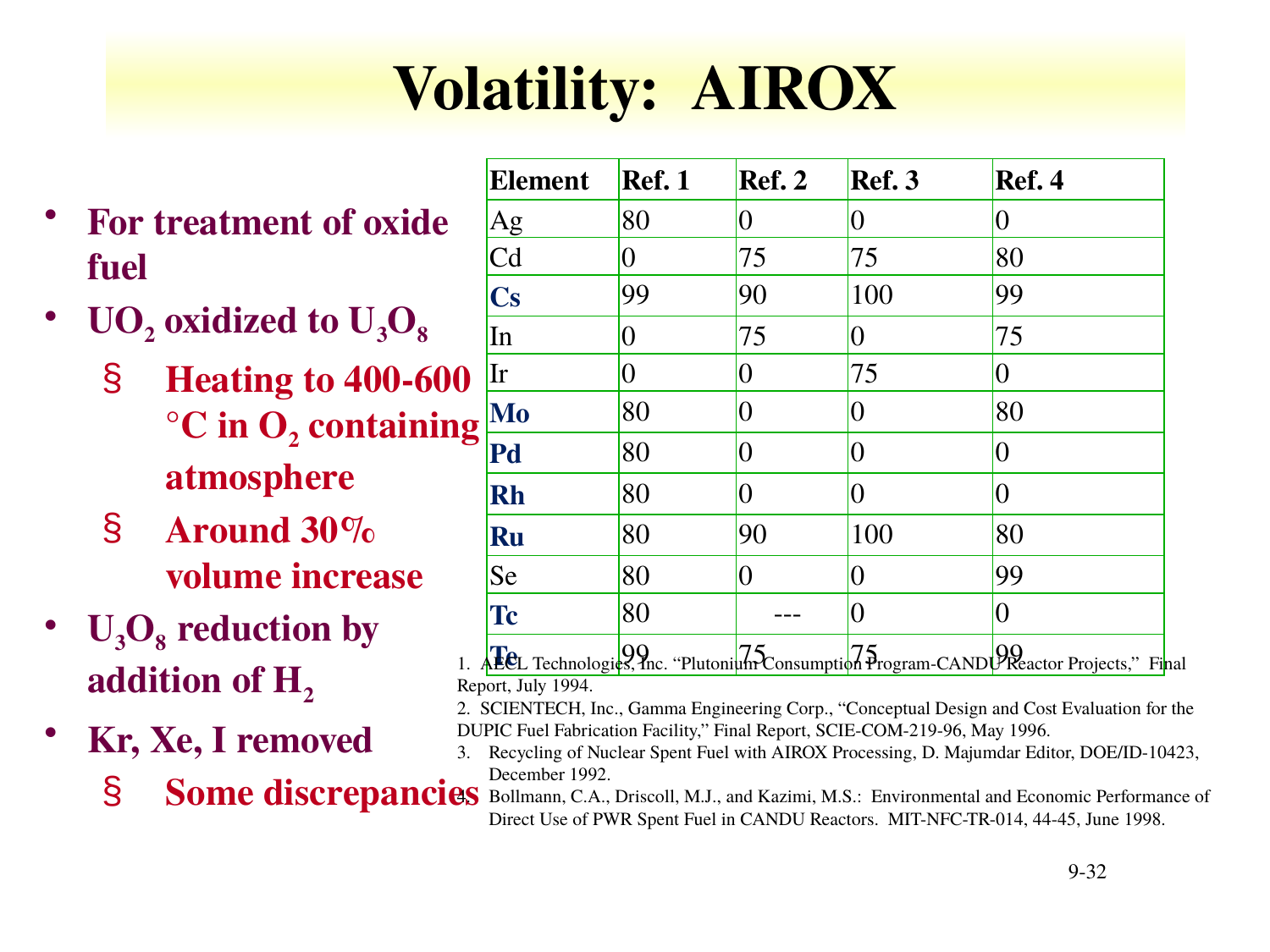

# Volatility:  AIROX
| Element | Ref. 1 | Ref. 2 | Ref. 3 | Ref. 4 |
| --- | --- | --- | --- | --- |
| Ag | 80 | 0 | 0 | 0 |
| Cd | 0 | 75 | 75 | 80 |
| Cs | 99 | 90 | 100 | 99 |
| In | 0 | 75 | 0 | 75 |
| Ir | 0 | 0 | 75 | 0 |
| Mo | 80 | 0 | 0 | 80 |
| Pd | 80 | 0 | 0 | 0 |
| Rh | 80 | 0 | 0 | 0 |
| Ru | 80 | 90 | 100 | 80 |
| Se | 80 | 0 | 0 | 99 |
| Tc | 80 | --- | 0 | 0 |
| Te | 99 | 75 | 75 | 99 |
For treatment of oxide fuel
UO2 oxidized to U3O8
Heating to 400-600 °C in O2 containing atmosphere
Around 30% volume increase
U3O8  reduction by addition of H2
Kr, Xe, I removed
Some discrepancies
1.  AECL Technologies, Inc. “Plutonium Consumption Program-CANDU Reactor Projects,”  Final Report, July 1994.
2.  SCIENTECH, Inc., Gamma Engineering Corp., “Conceptual Design and Cost Evaluation for the DUPIC Fuel Fabrication Facility,” Final Report, SCIE-COM-219-96, May 1996.
Recycling of Nuclear Spent Fuel with AIROX Processing, D. Majumdar Editor, DOE/ID-10423, December 1992.
Bollmann, C.A., Driscoll, M.J., and Kazimi, M.S.:  Environmental and Economic Performance of Direct Use of PWR Spent Fuel in CANDU Reactors.  MIT-NFC-TR-014, 44-45, June 1998.